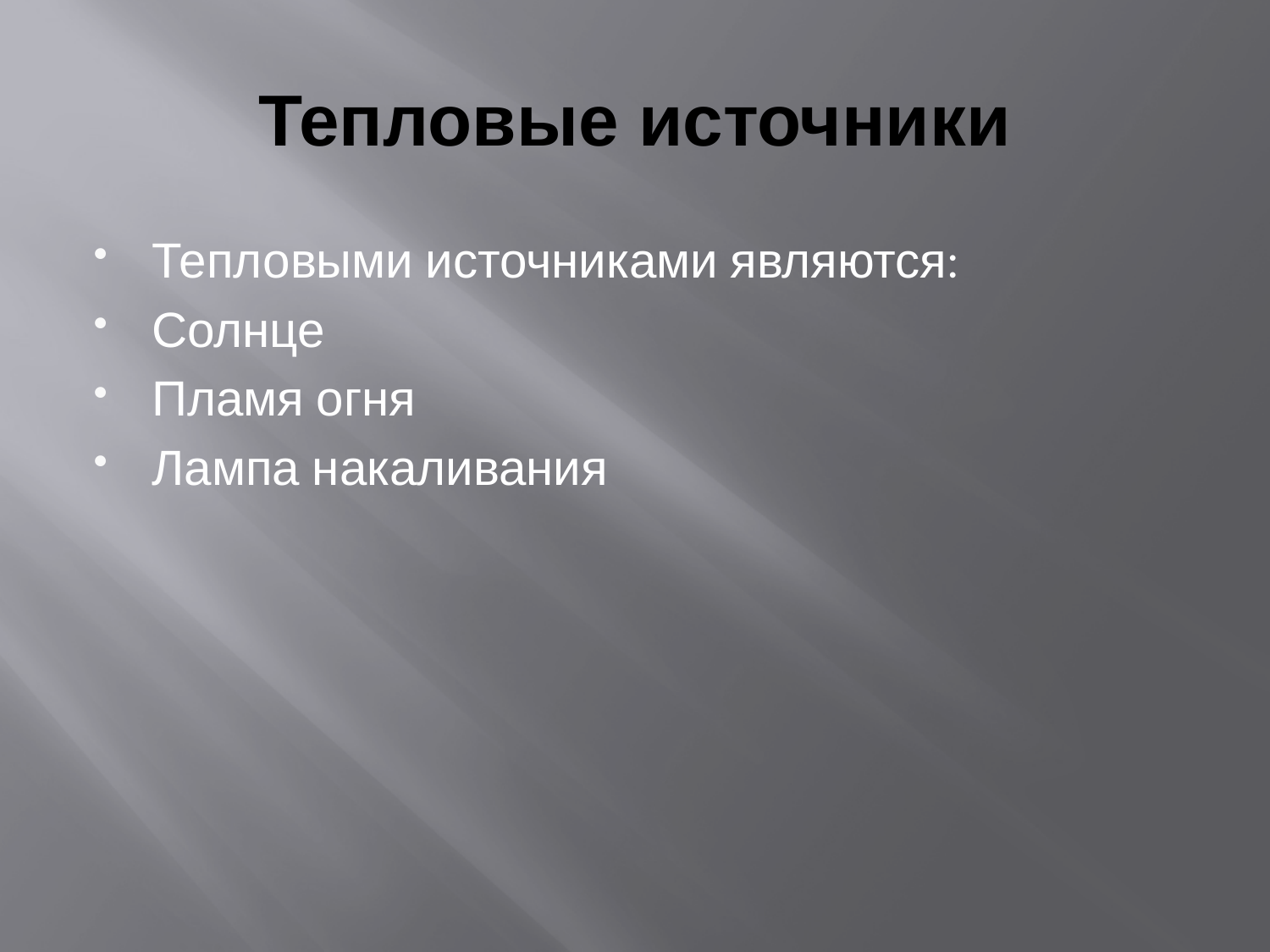

# Тепловые источники
Тепловыми источниками являются:
Солнце
Пламя огня
Лампа накаливания